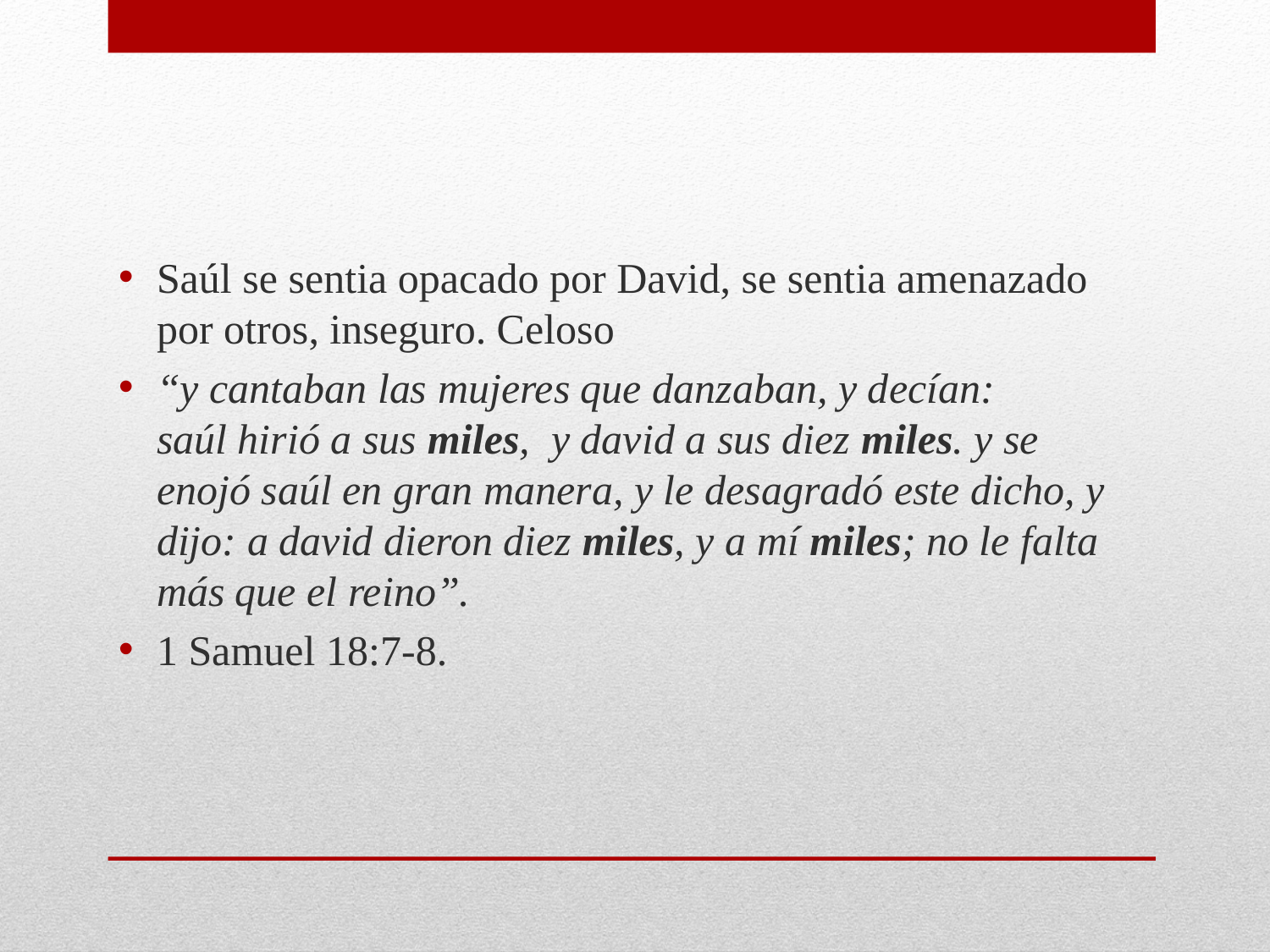

Saúl se sentia opacado por David, se sentia amenazado por otros, inseguro. Celoso
“y cantaban las mujeres que danzaban, y decían: 
saúl hirió a sus miles,  y david a sus diez miles. y se enojó saúl en gran manera, y le desagradó este dicho, y dijo: a david dieron diez miles, y a mí miles; no le falta más que el reino”.
1 Samuel 18:7-8.